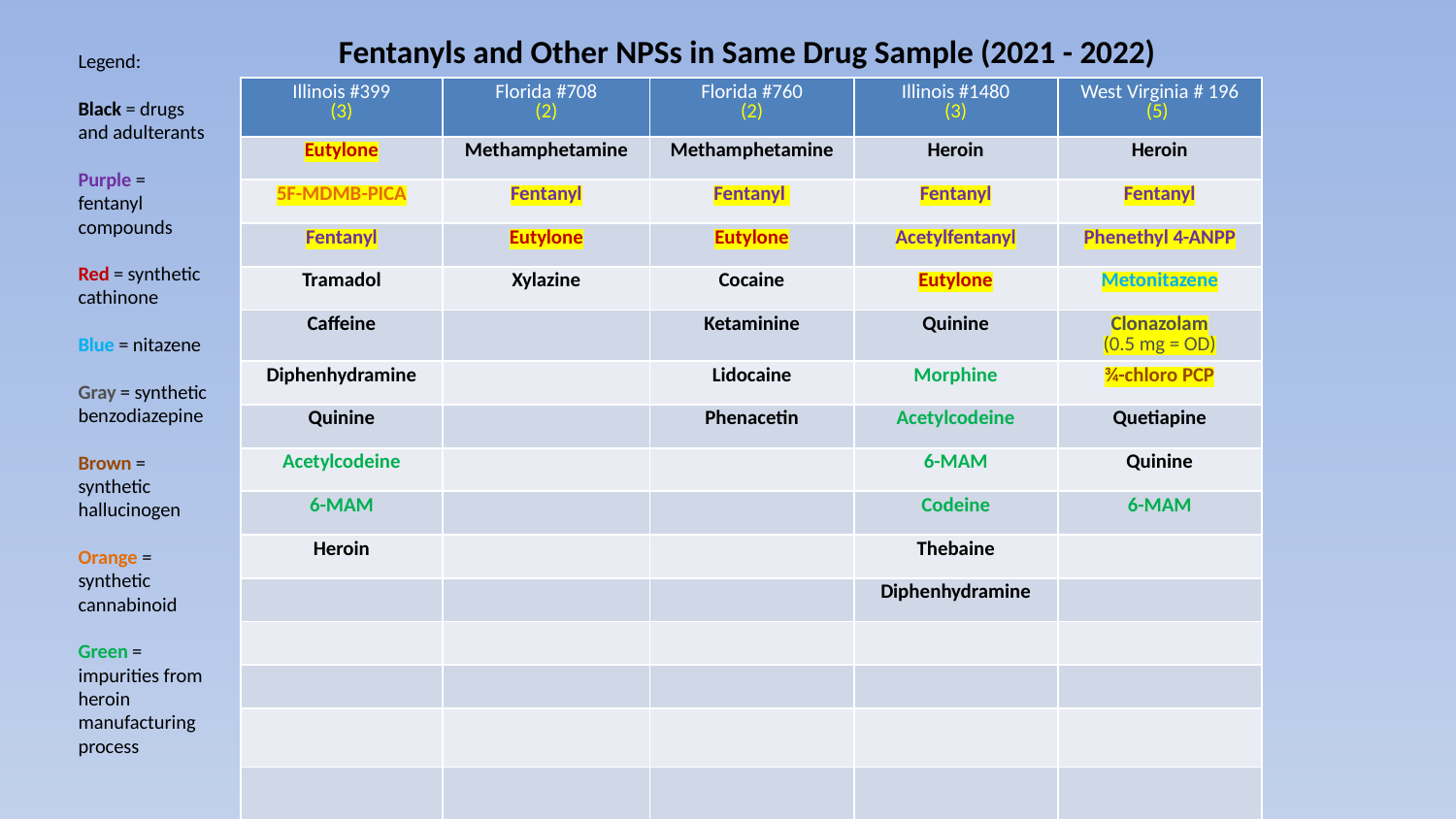

Fentanyls and Other NPSs in Same Drug Sample (2021 - 2022)
Legend:

Black = drugs and adulterants

Purple = fentanyl compounds

Red = synthetic
cathinone

Blue = nitazene

Gray = synthetic benzodiazepine

Brown = synthetic hallucinogen

Orange = synthetic cannabinoid

Green = impurities from heroin manufacturing process

| Illinois #399 (3) | Florida #708 (2) | Florida #760 (2) | Illinois #1480 (3) | West Virginia # 196 (5) |
| --- | --- | --- | --- | --- |
| Eutylone | Methamphetamine | Methamphetamine | Heroin | Heroin |
| 5F-MDMB-PICA | Fentanyl | Fentanyl | Fentanyl | Fentanyl |
| Fentanyl | Eutylone | Eutylone | Acetylfentanyl | Phenethyl 4-ANPP |
| Tramadol | Xylazine | Cocaine | Eutylone | Metonitazene |
| Caffeine |  | Ketaminine | Quinine | Clonazolam (0.5 mg = OD) |
| Diphenhydramine |  | Lidocaine | Morphine | ¾-chloro PCP |
| Quinine |  | Phenacetin | Acetylcodeine | Quetiapine |
| Acetylcodeine |  |  | 6-MAM | Quinine |
| 6-MAM |  |  | Codeine | 6-MAM |
| Heroin |  |  | Thebaine |  |
|  |  |  | Diphenhydramine |  |
|  |  |  |  |  |
|  |  |  |  |  |
|  |  |  |  |  |
|  |  |  |  |  |